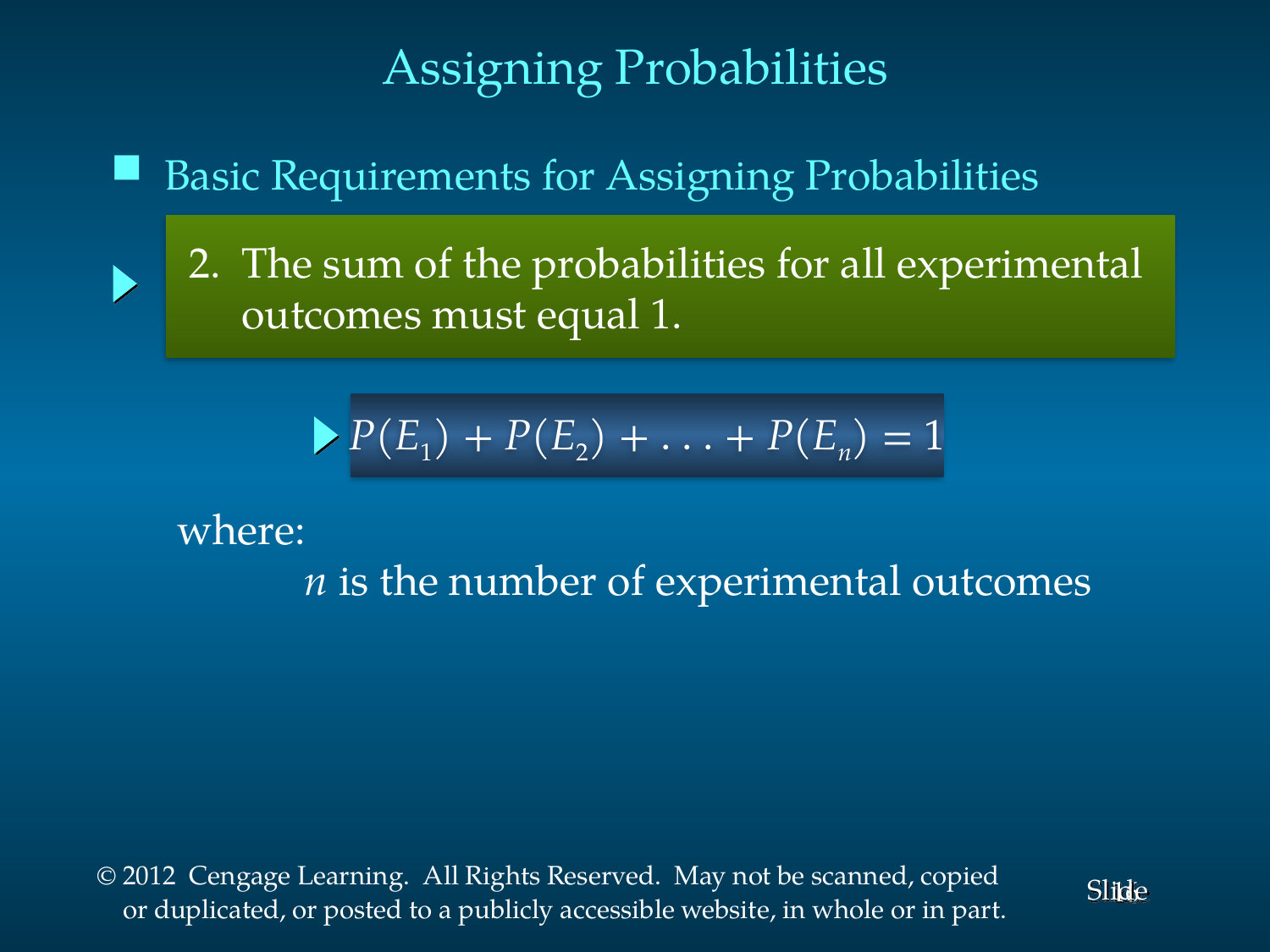

Assigning Probabilities
  Basic Requirements for Assigning Probabilities
 2.  The sum of the probabilities for all experimental
      outcomes must equal 1.

P(E1) + P(E2) + . . . + P(En) = 1

where:
	n is the number of experimental outcomes